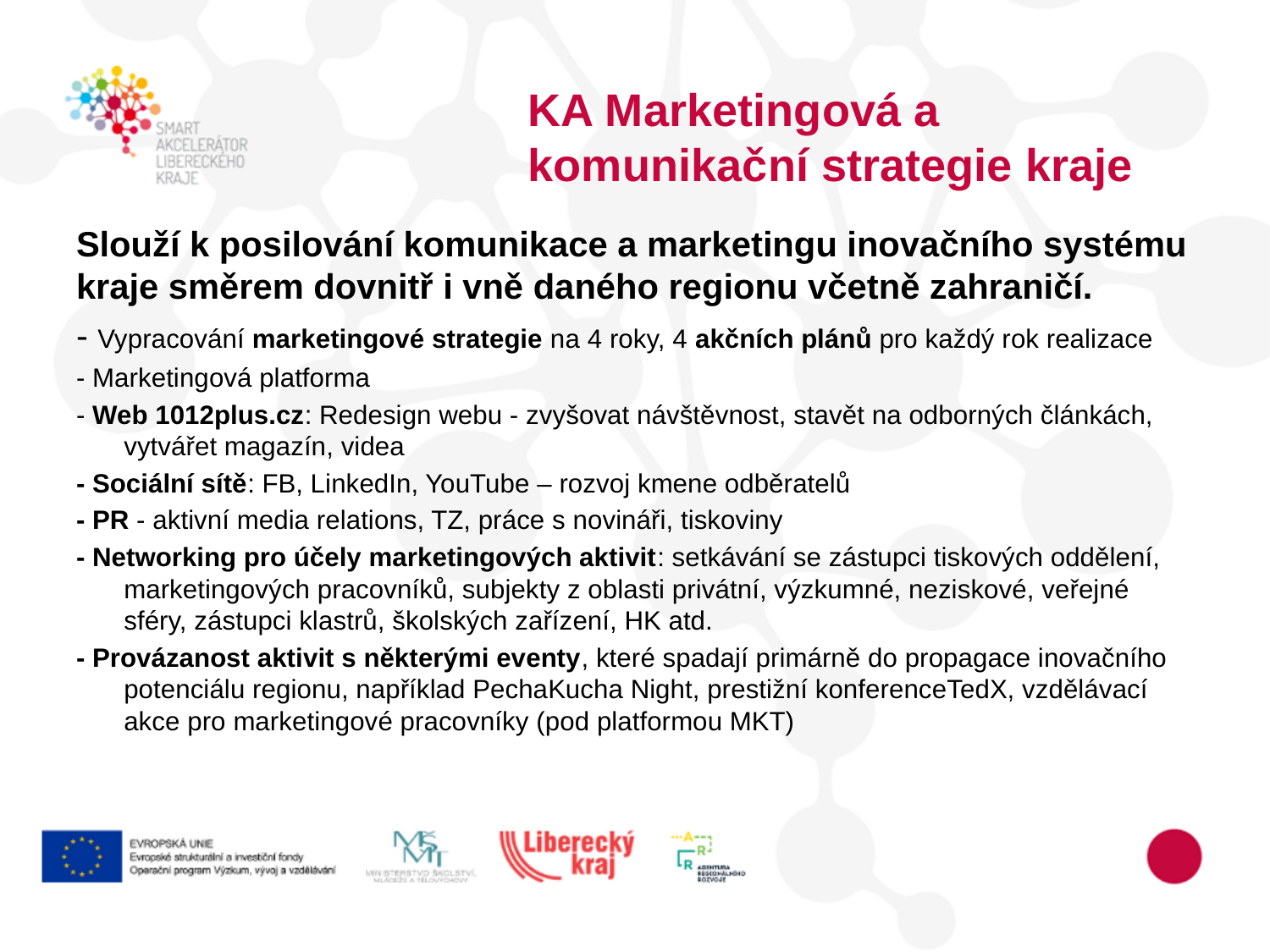

KA Marketingová a komunikační strategie kraje
Slouží k posilování komunikace a marketingu inovačního systému kraje směrem dovnitř i vně daného regionu včetně zahraničí.
- Vypracování marketingové strategie na 4 roky, 4 akčních plánů pro každý rok realizace
- Marketingová platforma
- Web 1012plus.cz: Redesign webu - zvyšovat návštěvnost, stavět na odborných článkách, vytvářet magazín, videa
- Sociální sítě: FB, LinkedIn, YouTube – rozvoj kmene odběratelů
- PR - aktivní media relations, TZ, práce s novináři, tiskoviny
- Networking pro účely marketingových aktivit: setkávání se zástupci tiskových oddělení, marketingových pracovníků, subjekty z oblasti privátní, výzkumné, neziskové, veřejné sféry, zástupci klastrů, školských zařízení, HK atd.
- Provázanost aktivit s některými eventy, které spadají primárně do propagace inovačního potenciálu regionu, například PechaKucha Night, prestižní konferenceTedX, vzdělávací akce pro marketingové pracovníky (pod platformou MKT)